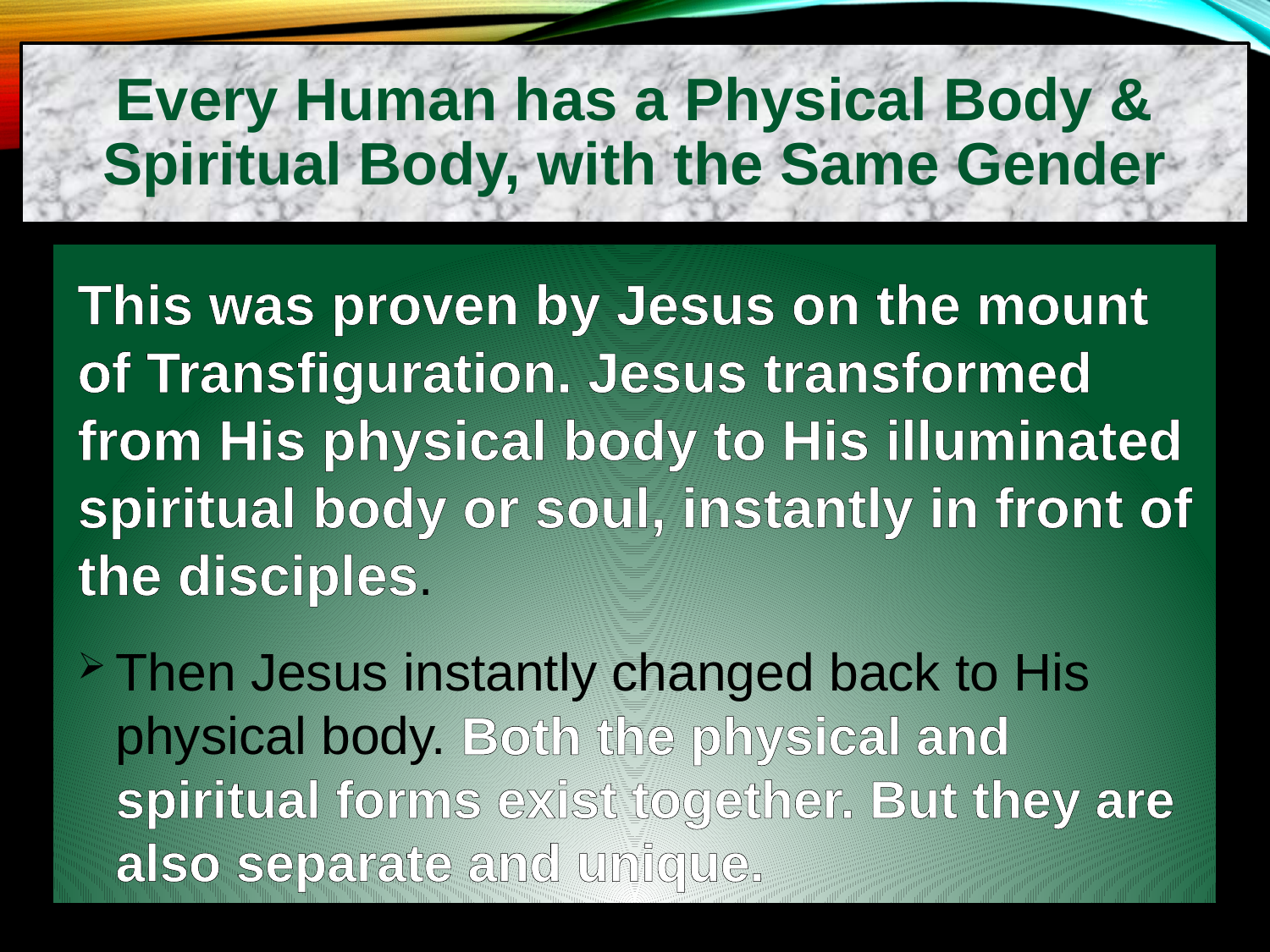

Every Human has a Physical Body & Spiritual Body, with the Same Gender
This was proven by Jesus on the mount of Transfiguration. Jesus transformed from His physical body to His illuminated spiritual body or soul, instantly in front of the disciples.
Then Jesus instantly changed back to His physical body. Both the physical and spiritual forms exist together. But they are also separate and unique.